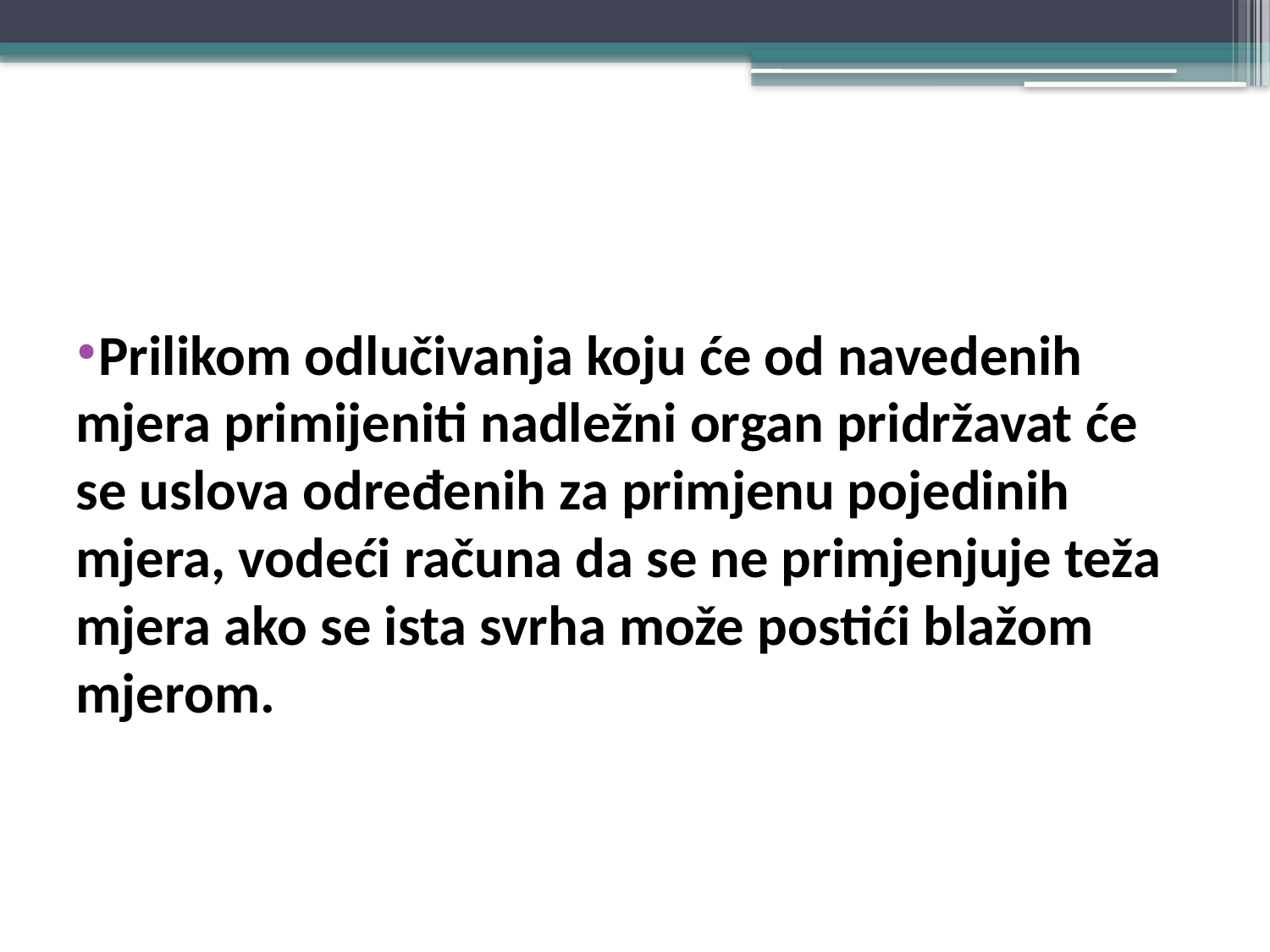

#
Prilikom odlučivanja koju će od navedenih mjera primijeniti nadležni organ pridržavat će se uslova određenih za primjenu pojedinih mjera, vodeći računa da se ne primjenjuje teža mjera ako se ista svrha može postići blažom mjerom.